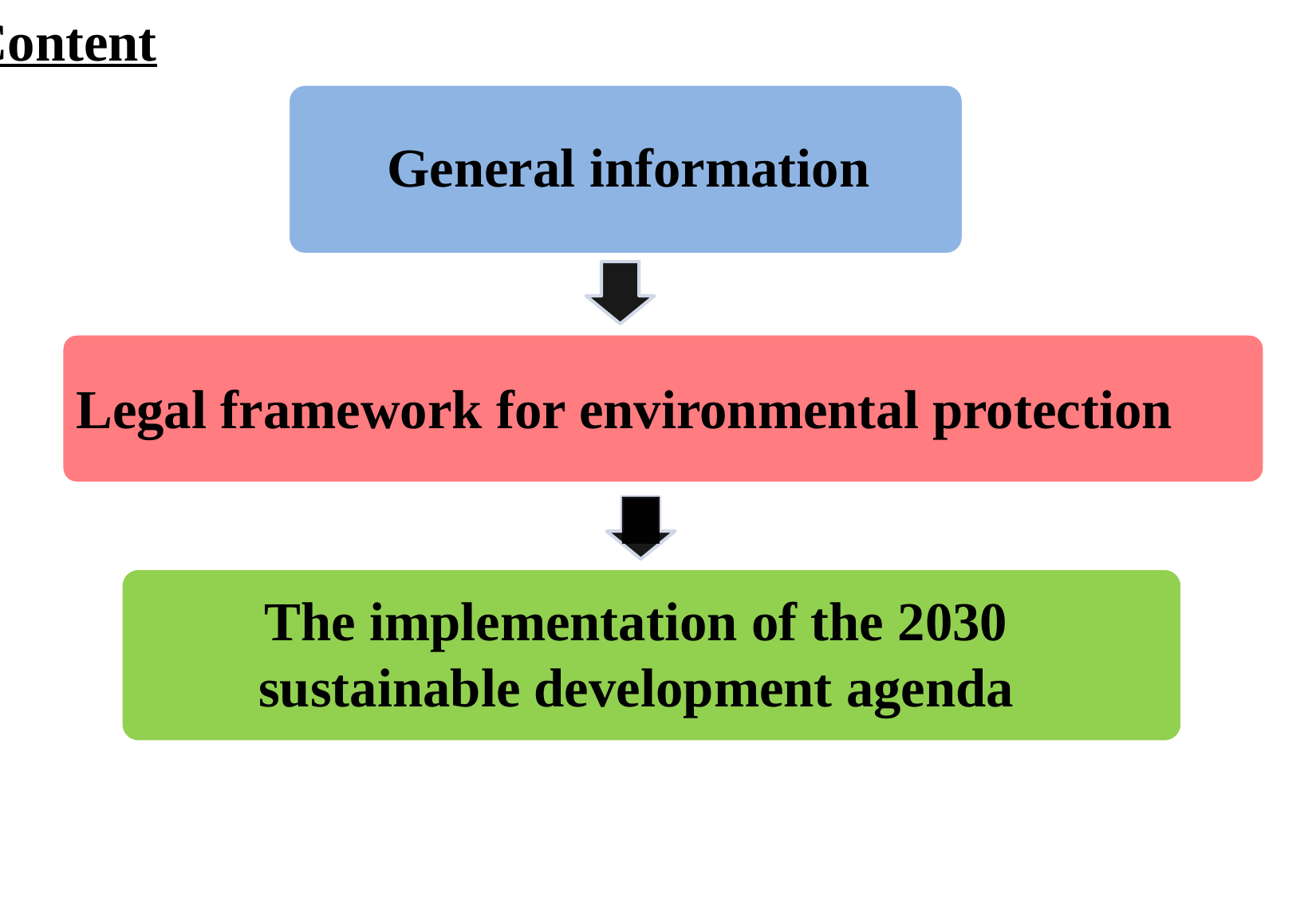

Content

General information

Legal framework for environmental protection

The implementation of the 2030
sustainable development agenda